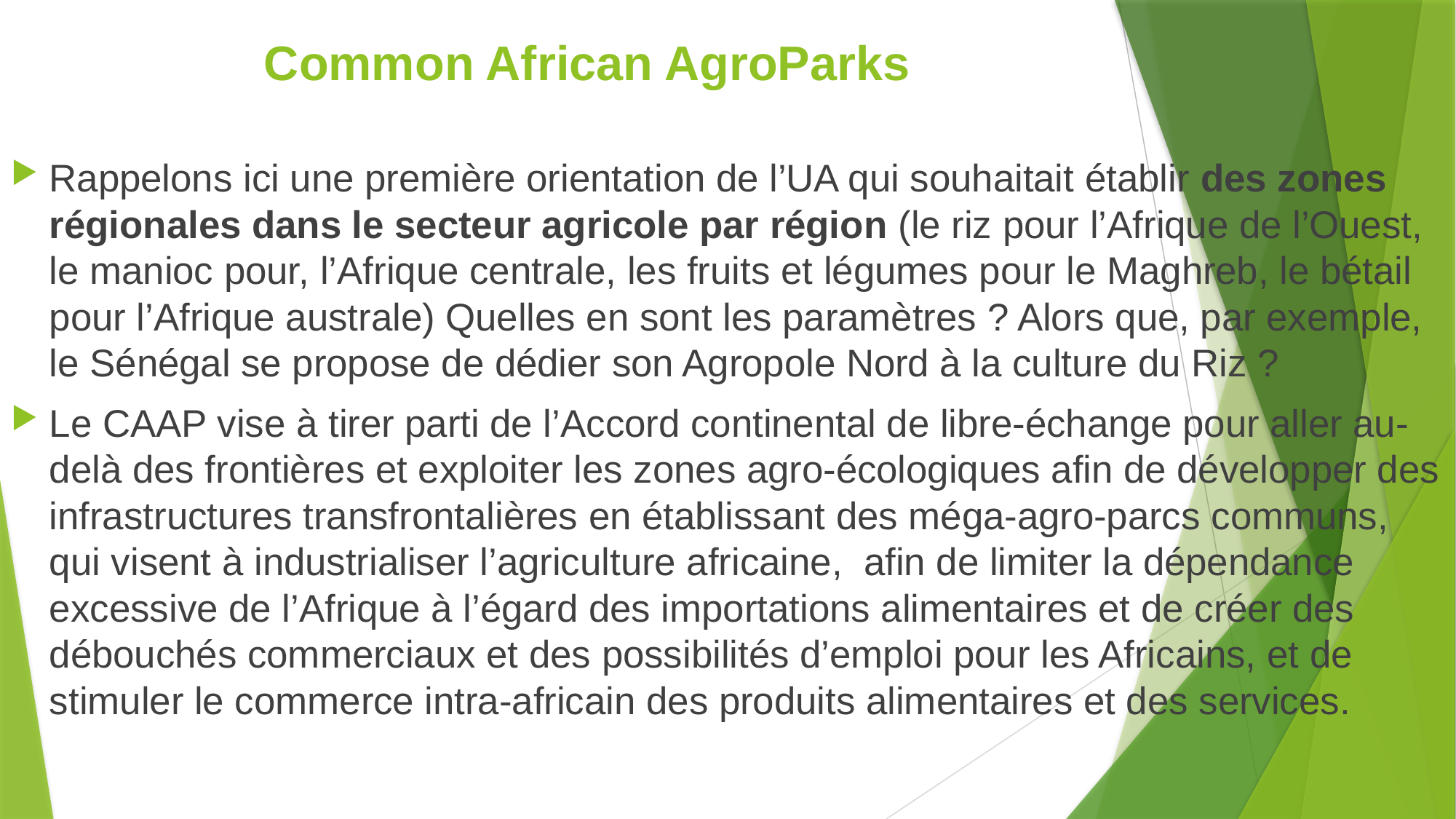

# Common African AgroParks
Rappelons ici une première orientation de l’UA qui souhaitait établir des zones régionales dans le secteur agricole par région (le riz pour l’Afrique de l’Ouest, le manioc pour, l’Afrique centrale, les fruits et légumes pour le Maghreb, le bétail pour l’Afrique australe) Quelles en sont les paramètres ? Alors que, par exemple, le Sénégal se propose de dédier son Agropole Nord à la culture du Riz ?
Le CAAP vise à tirer parti de l’Accord continental de libre-échange pour aller au-delà des frontières et exploiter les zones agro-écologiques afin de développer des infrastructures transfrontalières en établissant des méga-agro-parcs communs, qui visent à industrialiser l’agriculture africaine,  afin de limiter la dépendance excessive de l’Afrique à l’égard des importations alimentaires et de créer des débouchés commerciaux et des possibilités d’emploi pour les Africains, et de stimuler le commerce intra-africain des produits alimentaires et des services.